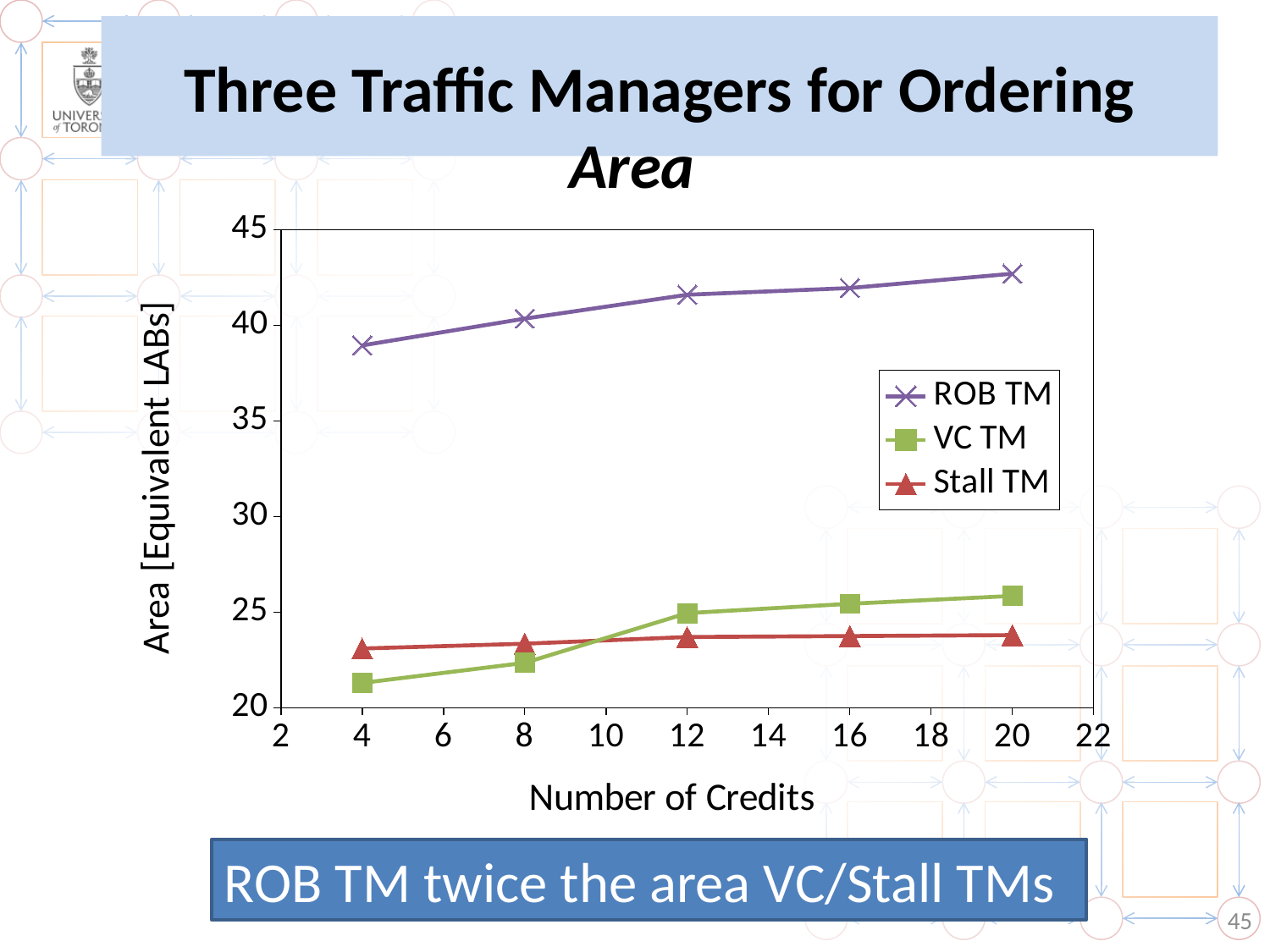

# Three Traffic Managers for Ordering
Area

### Chart

| Category | ROB TM | VC TM | Stall TM |
|---|---|---|---|
ROB TM twice the area VC/Stall TMs
45